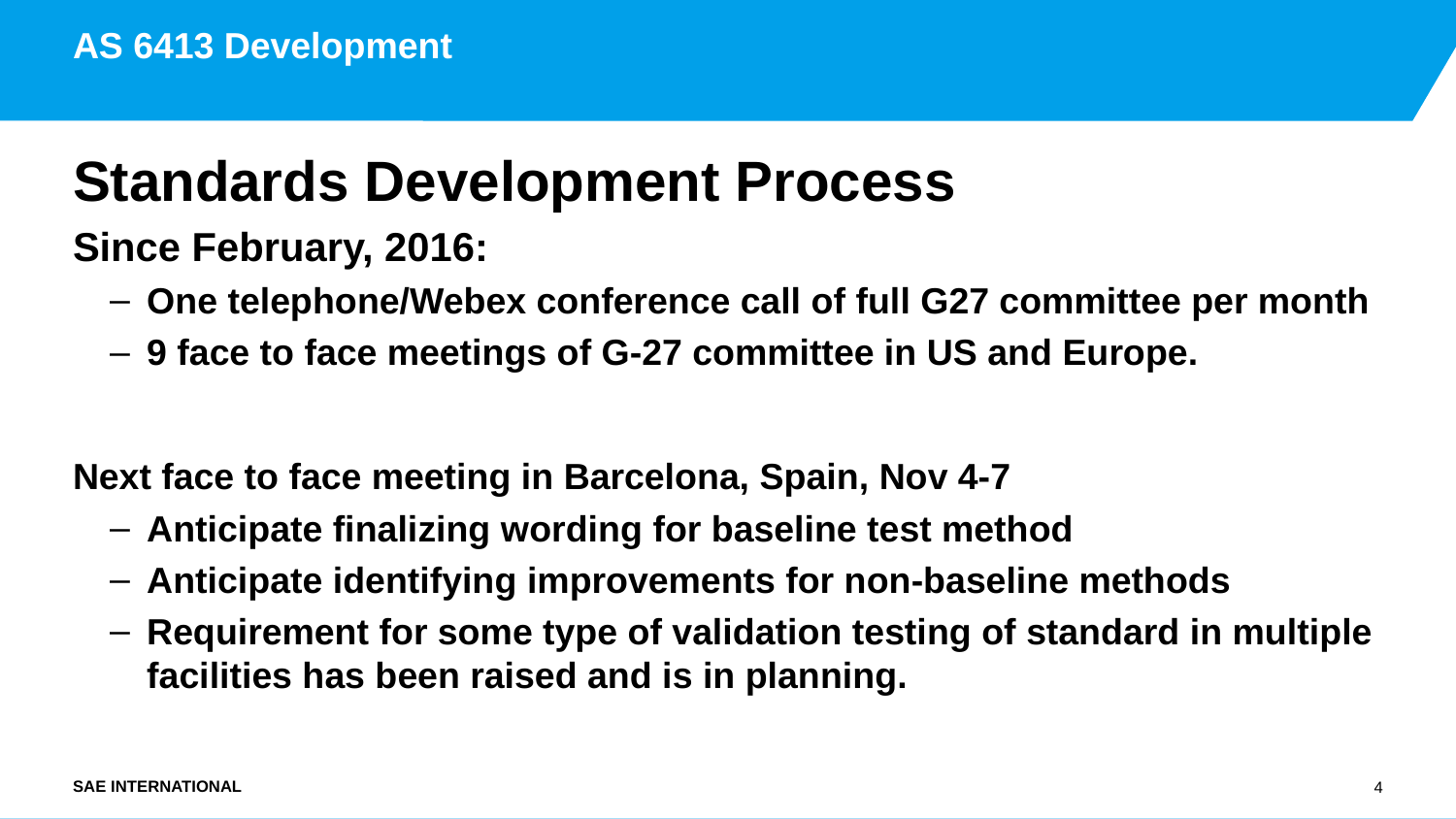

# AS 6413 Development
Standards Development Process
Since February, 2016:
One telephone/Webex conference call of full G27 committee per month
9 face to face meetings of G-27 committee in US and Europe.

Next face to face meeting in Barcelona, Spain, Nov 4-7
Anticipate finalizing wording for baseline test method
Anticipate identifying improvements for non-baseline methods
Requirement for some type of validation testing of standard in multiple facilities has been raised and is in planning.

4